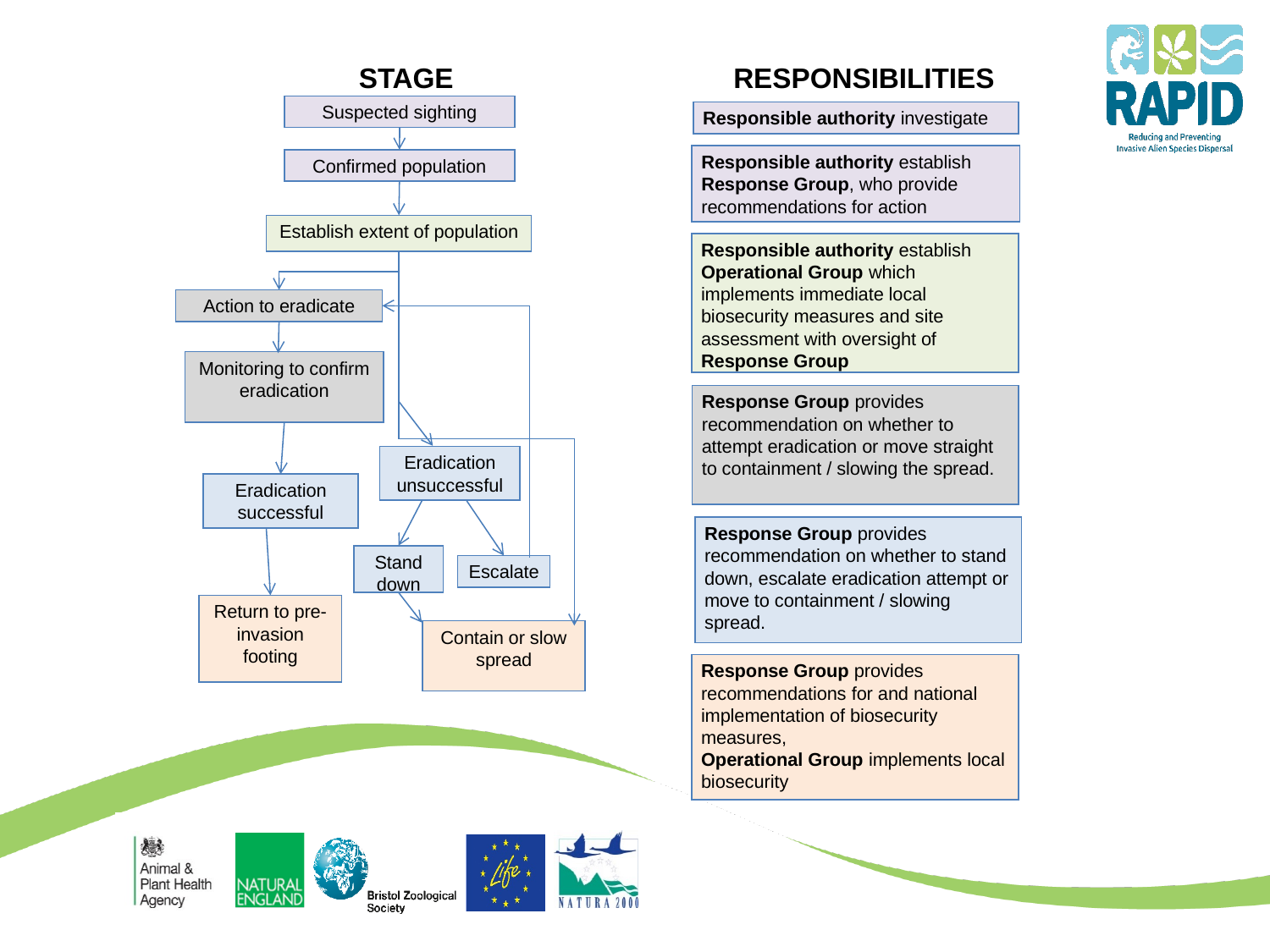

STAGE
RESPONSIBILITIES
Suspected sighting
Responsible authority investigate

Responsible authority establish Response Group, who provide recommendations for action
Confirmed population
Establish extent of population
Responsible authority establish Operational Group which implements immediate local biosecurity measures and site assessment with oversight of Response Group

Action to eradicate
Monitoring to confirm eradication
Response Group provides recommendation on whether to attempt eradication or move straight to containment / slowing the spread.

Eradication unsuccessful
Eradication successful
Response Group provides recommendation on whether to stand down, escalate eradication attempt or move to containment / slowing spread.

Stand down
Escalate
Return to pre-invasion footing
Contain or slow spread
Response Group provides recommendations for and national implementation of biosecurity measures,
Operational Group implements local biosecurity